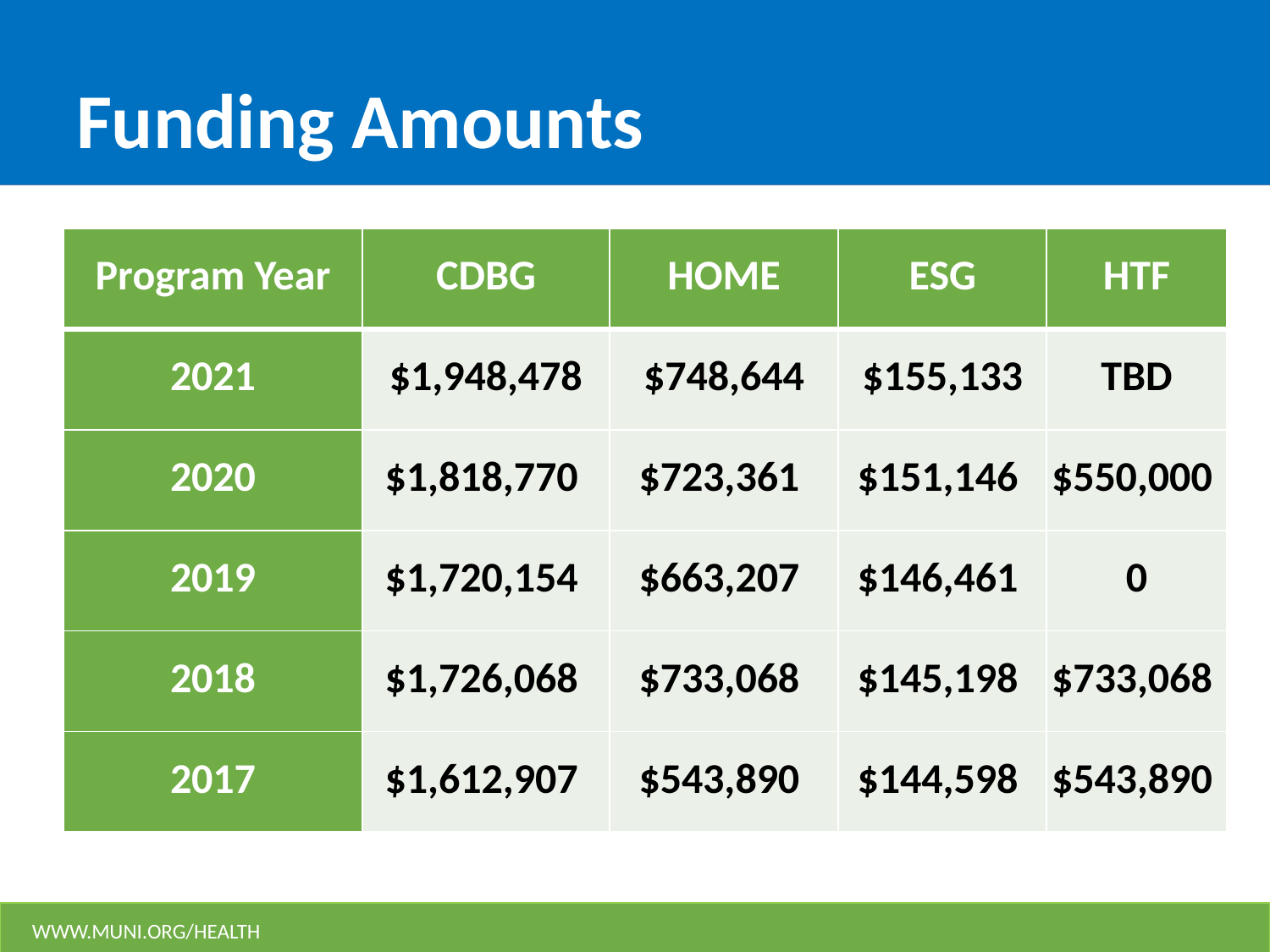

# Funding Amounts
| Program Year | CDBG | HOME | ESG | HTF |
| --- | --- | --- | --- | --- |
| 2021 | $1,948,478 | $748,644 | $155,133 | TBD |
| 2020 | $1,818,770 | $723,361 | $151,146 | $550,000 |
| 2019 | $1,720,154 | $663,207 | $146,461 | 0 |
| 2018 | $1,726,068 | $733,068 | $145,198 | $733,068 |
| 2017 | $1,612,907 | $543,890 | $144,598 | $543,890 |